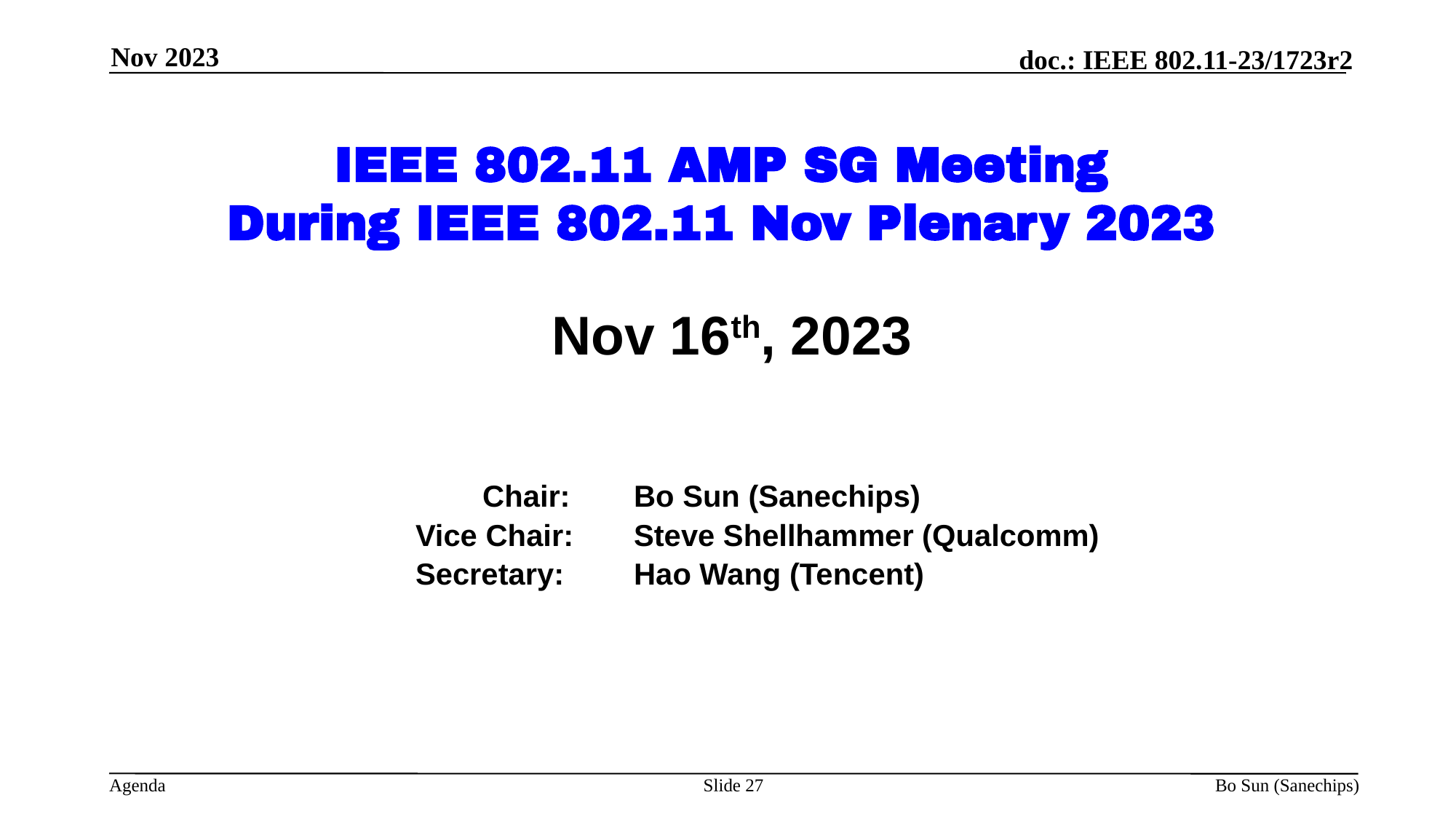

Nov 2023
IEEE 802.11 AMP SG Meeting
During IEEE 802.11 Nov Plenary 2023

Nov 16th, 2023

		   	        Chair:	Bo Sun (Sanechips)
			Vice Chair:	Steve Shellhammer (Qualcomm)
	    		Secretary: 	Hao Wang (Tencent)

Slide 27
Bo Sun (Sanechips)